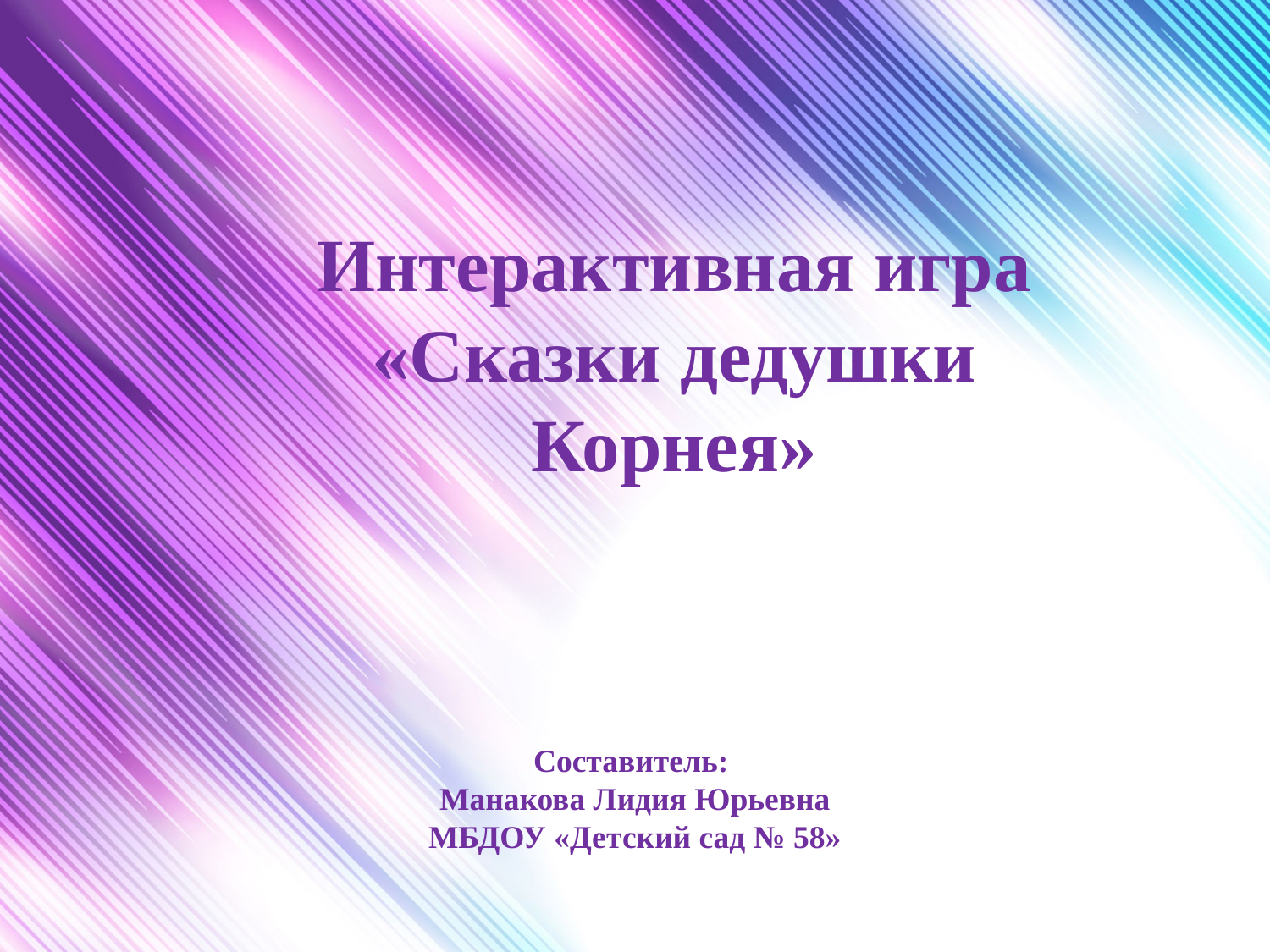

# Интерактивная игра «Сказки дедушки Корнея»
Составитель:
Манакова Лидия Юрьевна
МБДОУ «Детский сад № 58»